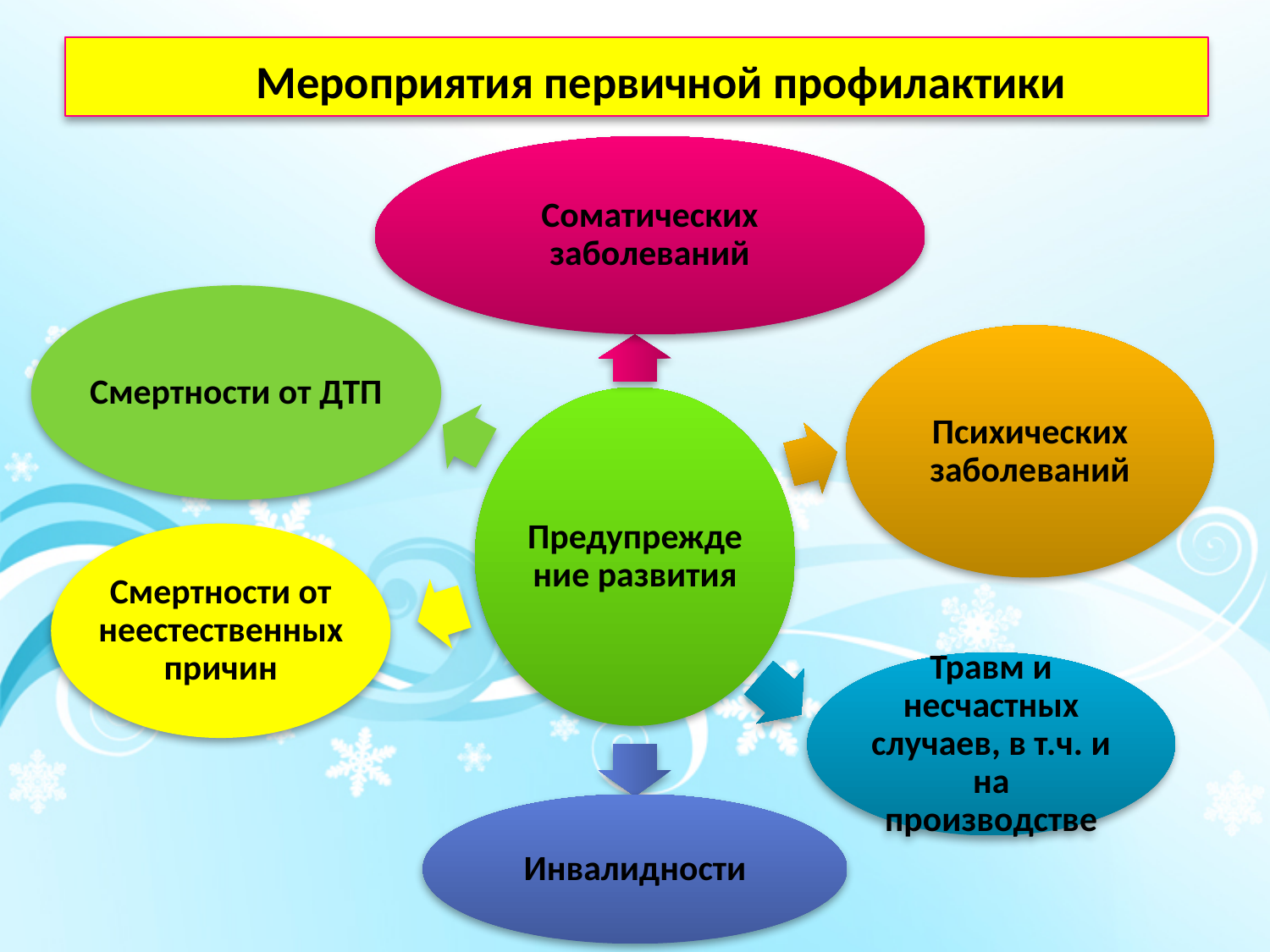

# Мероприятия первичной профилактики
Соматических заболеваний
Смертности от ДТП

Психических заболеваний
Предупреждение развития

Смертности от неестественных причин

Травм и несчастных случаев, в т.ч. и на производстве

Инвалидности